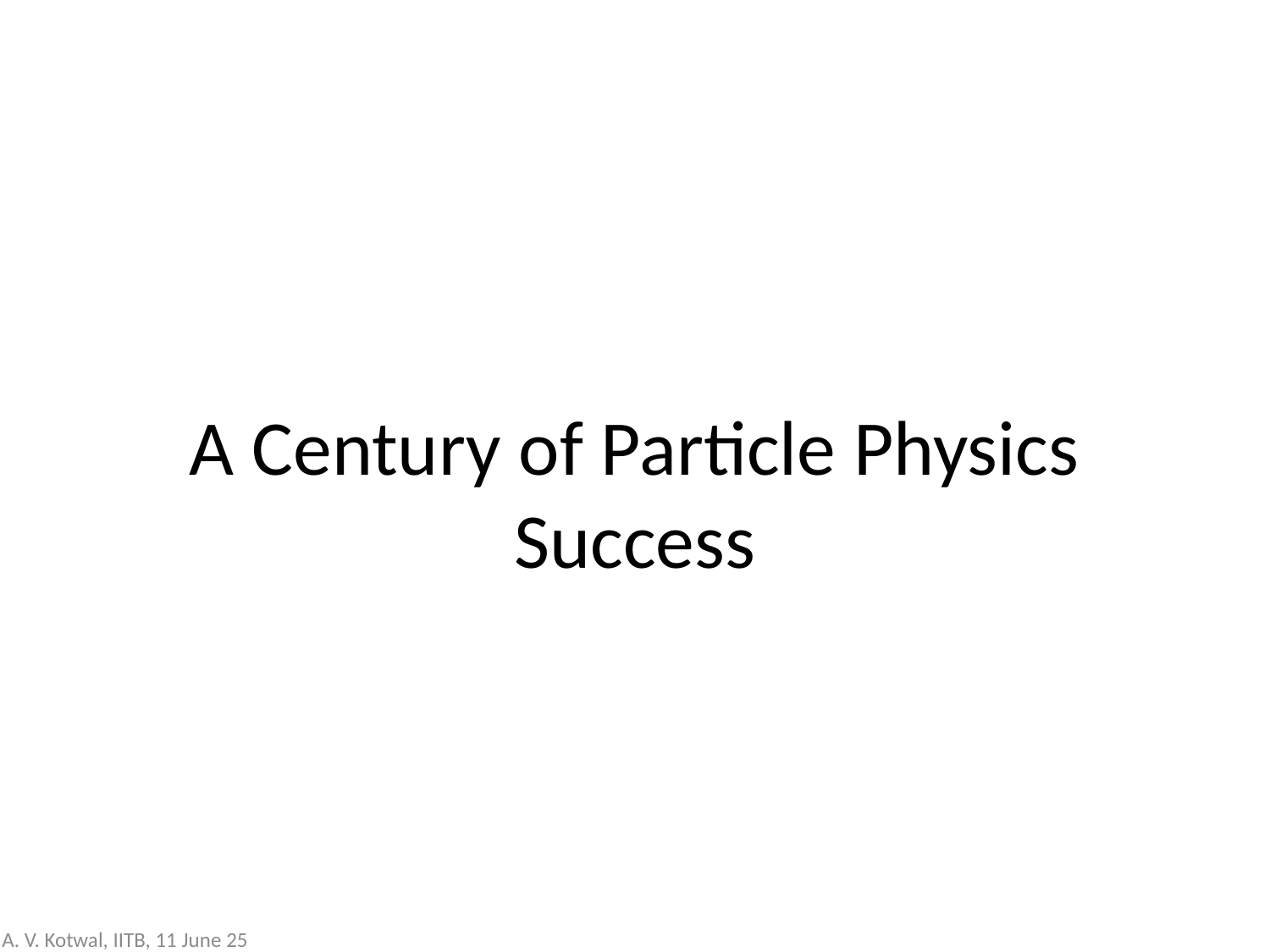

# A Century of Particle Physics Success
A. V. Kotwal, IITB, 11 June 25